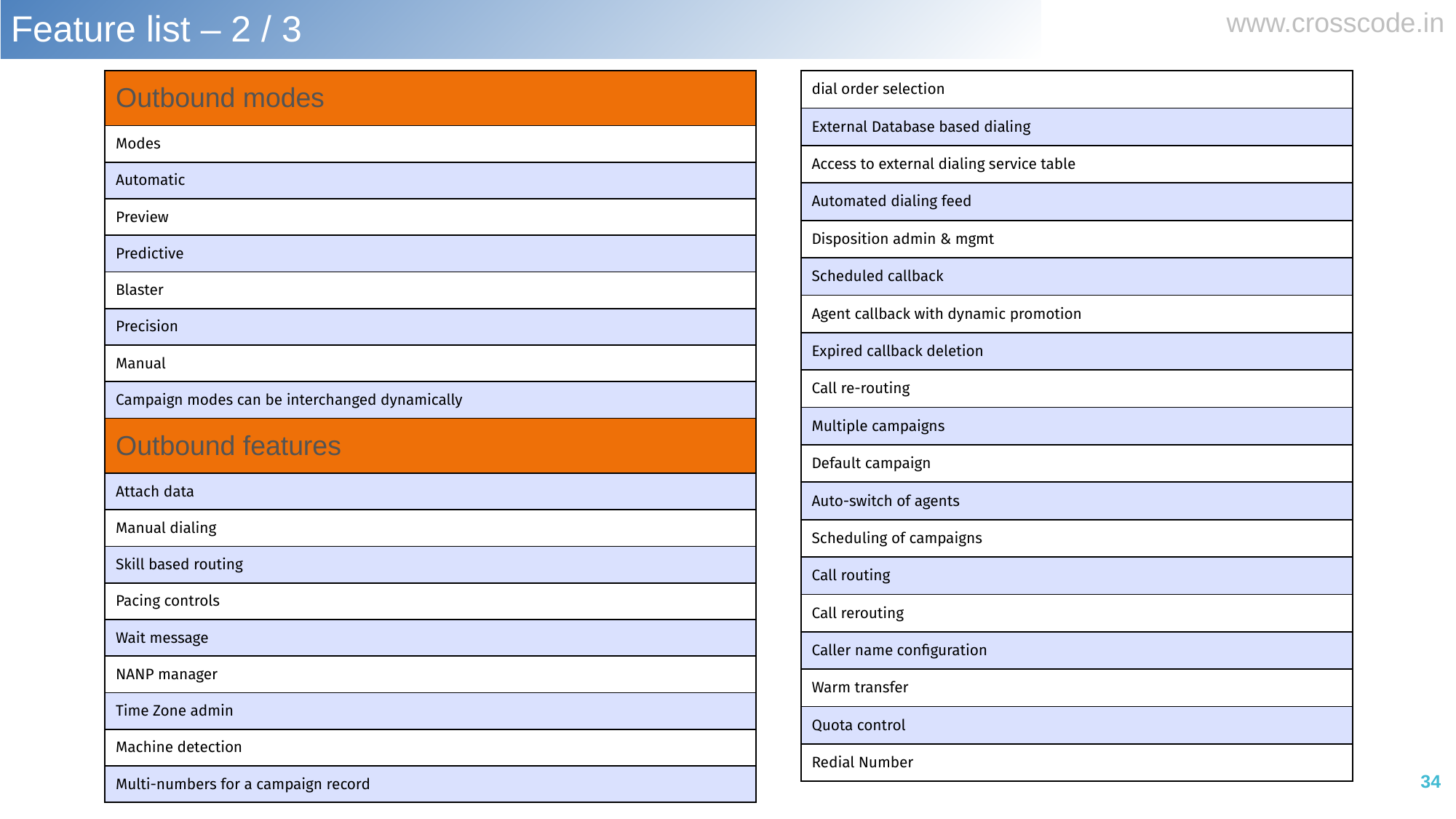

Feature list – 2 / 3
| dial order selection |
| --- |
| External Database based dialing |
| Access to external dialing service table |
| Automated dialing feed |
| Disposition admin & mgmt |
| Scheduled callback |
| Agent callback with dynamic promotion |
| Expired callback deletion |
| Call re-routing |
| Multiple campaigns |
| Default campaign |
| Auto-switch of agents |
| Scheduling of campaigns |
| Call routing |
| Call rerouting |
| Caller name configuration |
| Warm transfer |
| Quota control |
| Redial Number |
| Outbound modes |
| --- |
| Modes |
| Automatic |
| Preview |
| Predictive |
| Blaster |
| Precision |
| Manual |
| Campaign modes can be interchanged dynamically |
| Outbound features |
| Attach data |
| Manual dialing |
| Skill based routing |
| Pacing controls |
| Wait message |
| NANP manager |
| Time Zone admin |
| Machine detection |
| Multi-numbers for a campaign record |
34